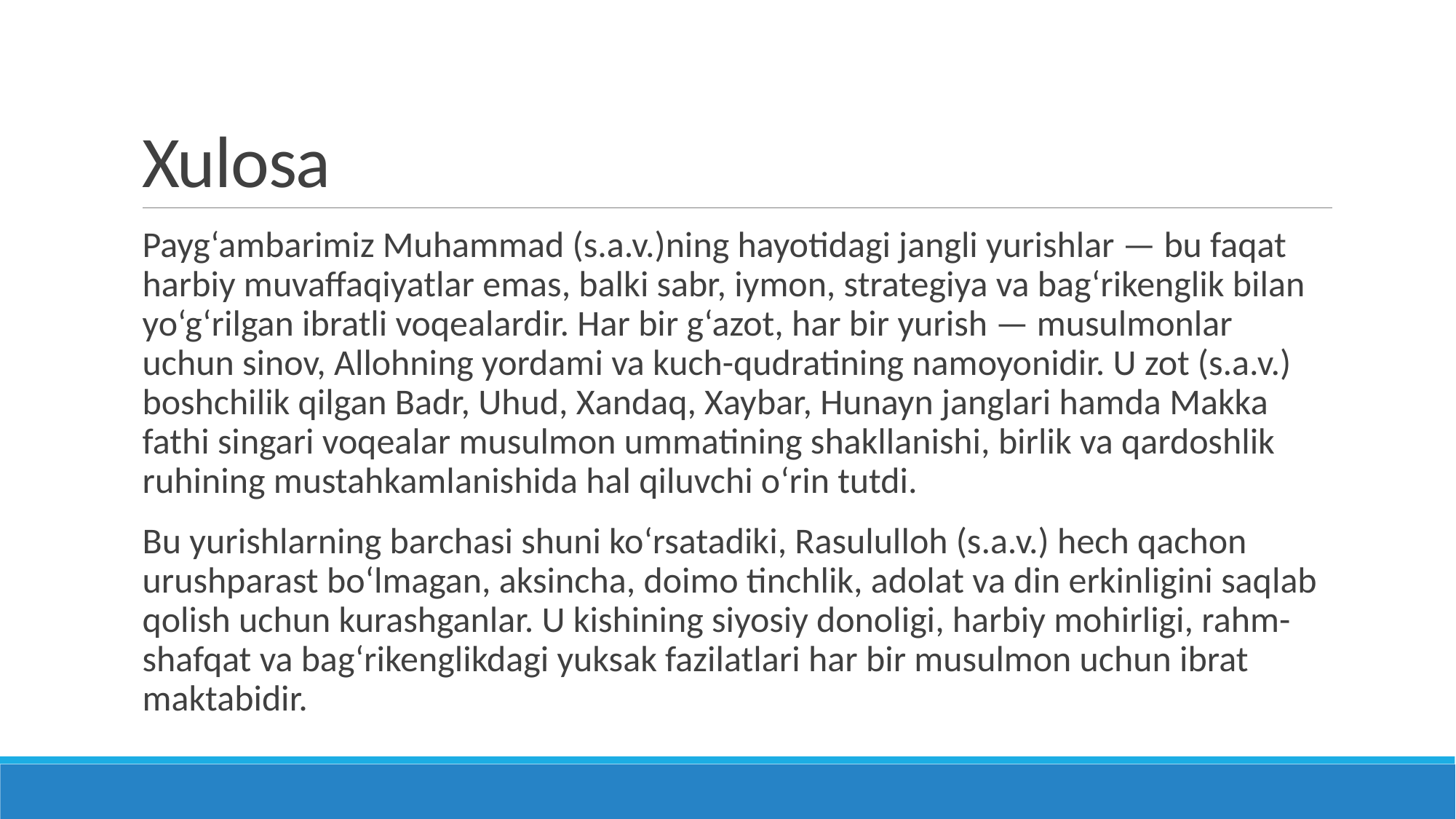

# Xulosa
Payg‘ambarimiz Muhammad (s.a.v.)ning hayotidagi jangli yurishlar — bu faqat harbiy muvaffaqiyatlar emas, balki sabr, iymon, strategiya va bag‘rikenglik bilan yo‘g‘rilgan ibratli voqealardir. Har bir g‘azot, har bir yurish — musulmonlar uchun sinov, Allohning yordami va kuch-qudratining namoyonidir. U zot (s.a.v.) boshchilik qilgan Badr, Uhud, Xandaq, Xaybar, Hunayn janglari hamda Makka fathi singari voqealar musulmon ummatining shakllanishi, birlik va qardoshlik ruhining mustahkamlanishida hal qiluvchi o‘rin tutdi.
Bu yurishlarning barchasi shuni ko‘rsatadiki, Rasululloh (s.a.v.) hech qachon urushparast bo‘lmagan, aksincha, doimo tinchlik, adolat va din erkinligini saqlab qolish uchun kurashganlar. U kishining siyosiy donoligi, harbiy mohirligi, rahm-shafqat va bag‘rikenglikdagi yuksak fazilatlari har bir musulmon uchun ibrat maktabidir.